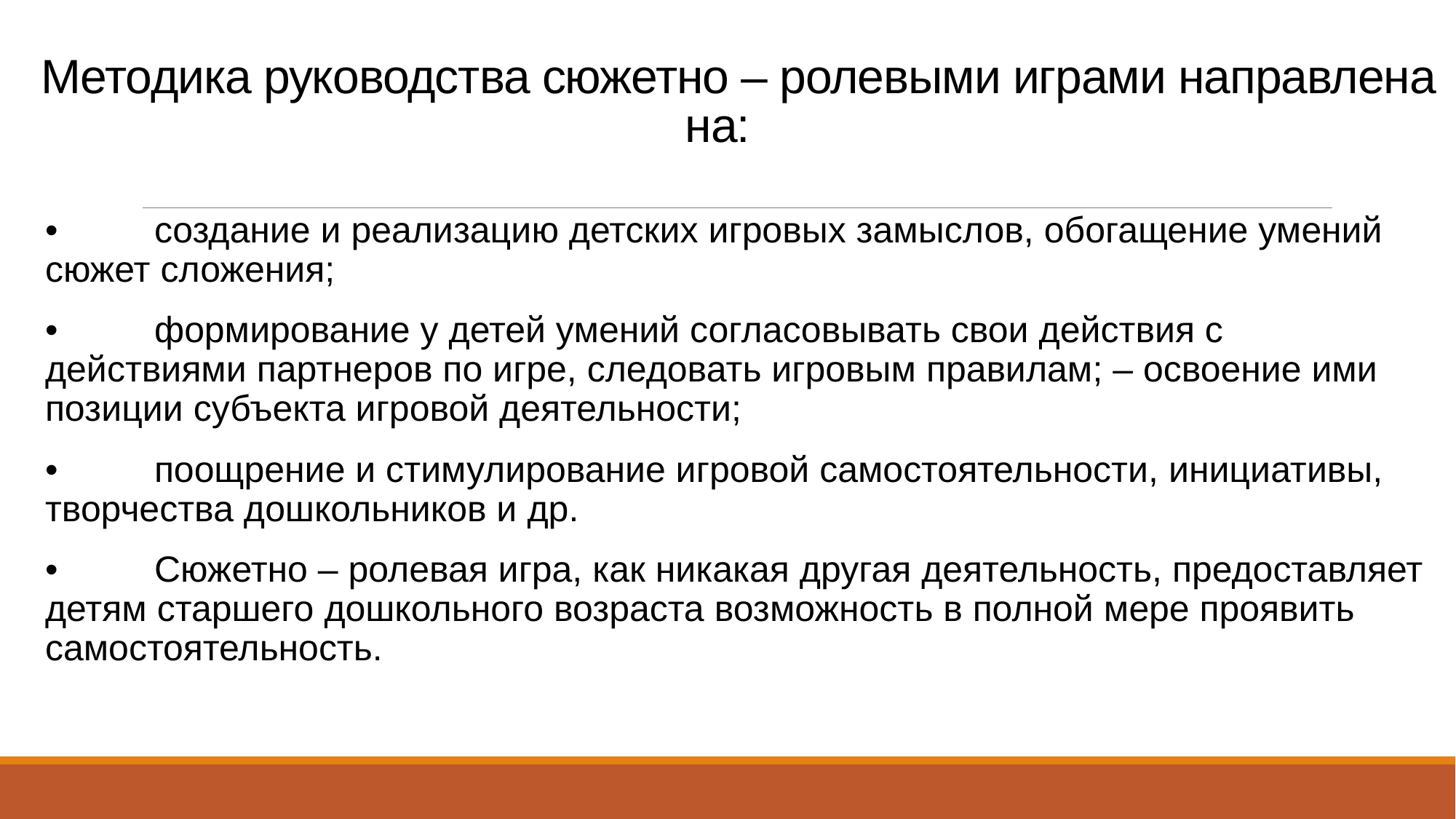

# Методика руководства сюжетно – ролевыми играми направлена на:
•	создание и реализацию детских игровых замыслов, обогащение умений сюжет сложения;
•	формирование у детей умений согласовывать свои действия с действиями партнеров по игре, следовать игровым правилам; – освоение ими позиции субъекта игровой деятельности;
•	поощрение и стимулирование игровой самостоятельности, инициативы, творчества дошкольников и др.
•	Сюжетно – ролевая игра, как никакая другая деятельность, предоставляет детям старшего дошкольного возраста возможность в полной мере проявить самостоятельность.